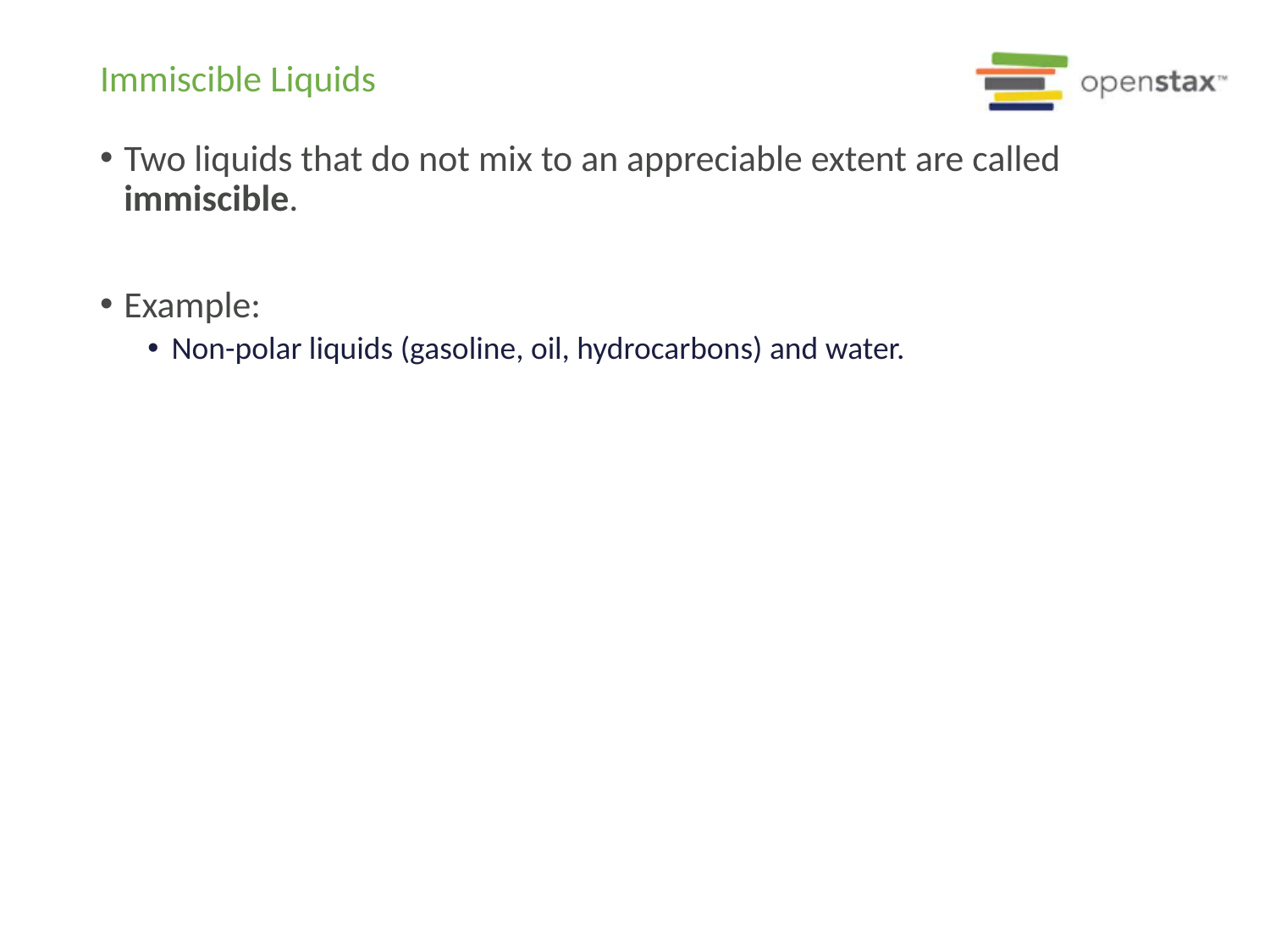

# Immiscible Liquids
Two liquids that do not mix to an appreciable extent are called immiscible.

Example:
Non-polar liquids (gasoline, oil, hydrocarbons) and water.